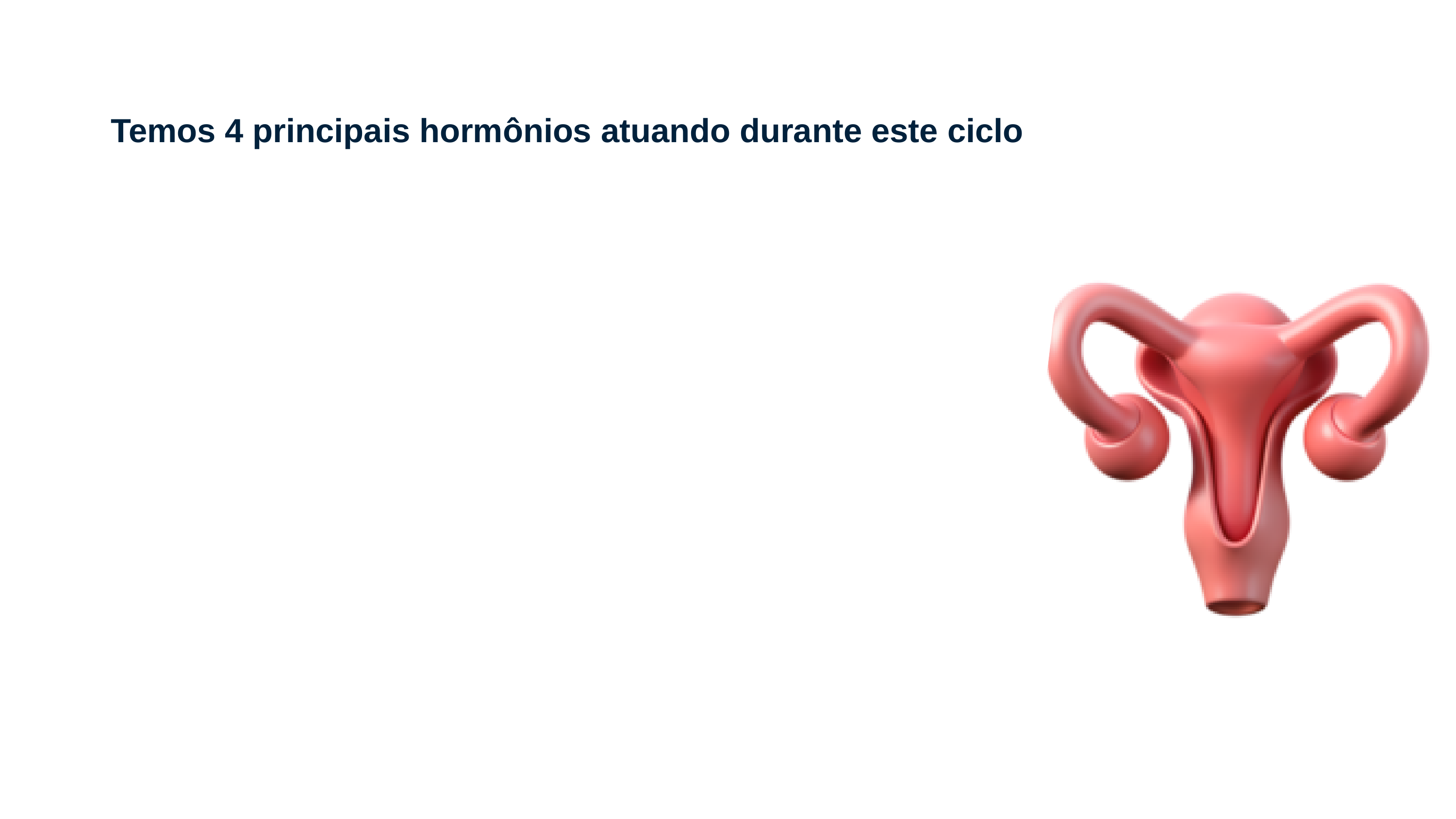

Temos 4 principais hormônios atuando durante este ciclo